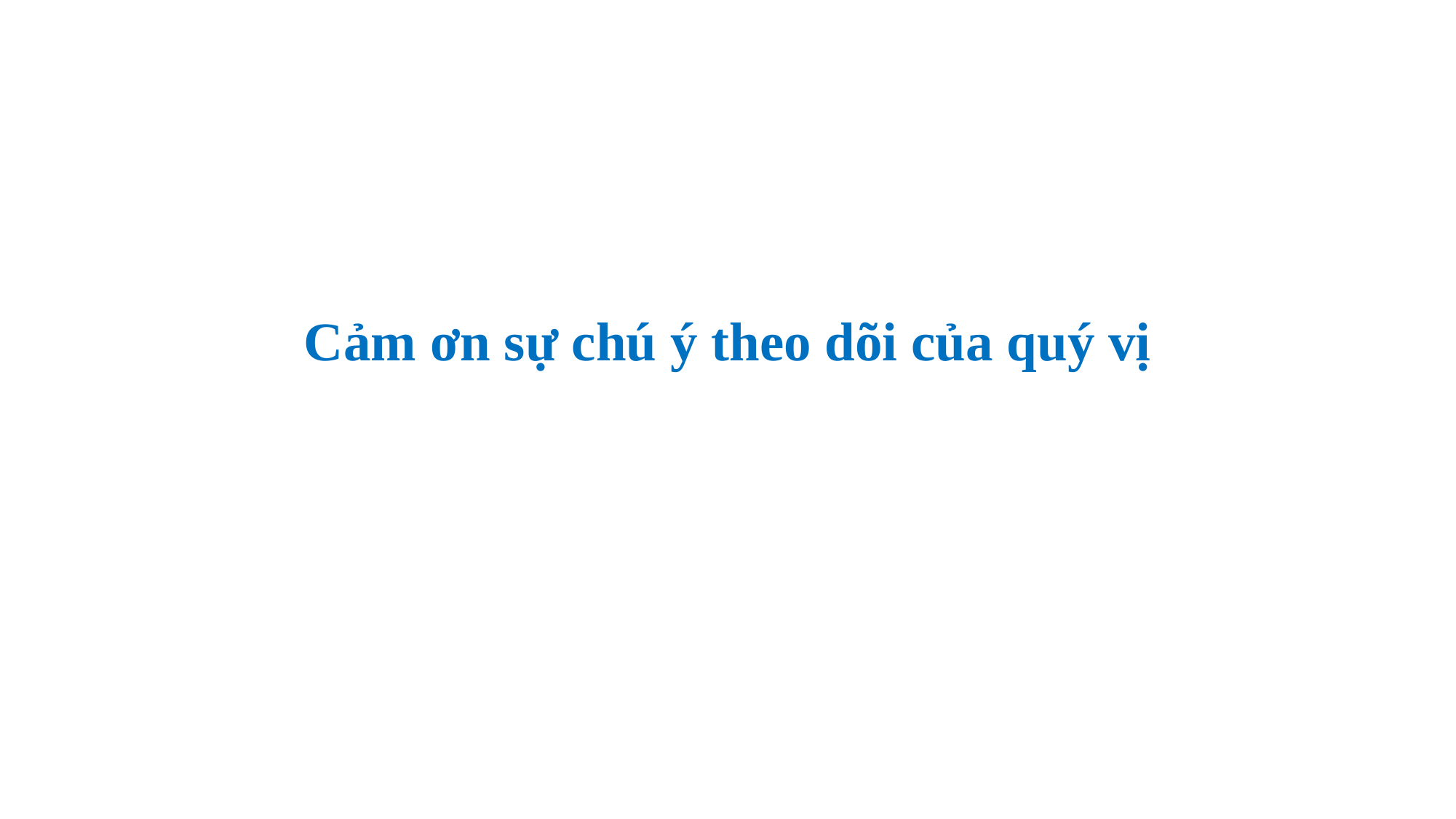

# Cảm ơn sự chú ý theo dõi của quý vị